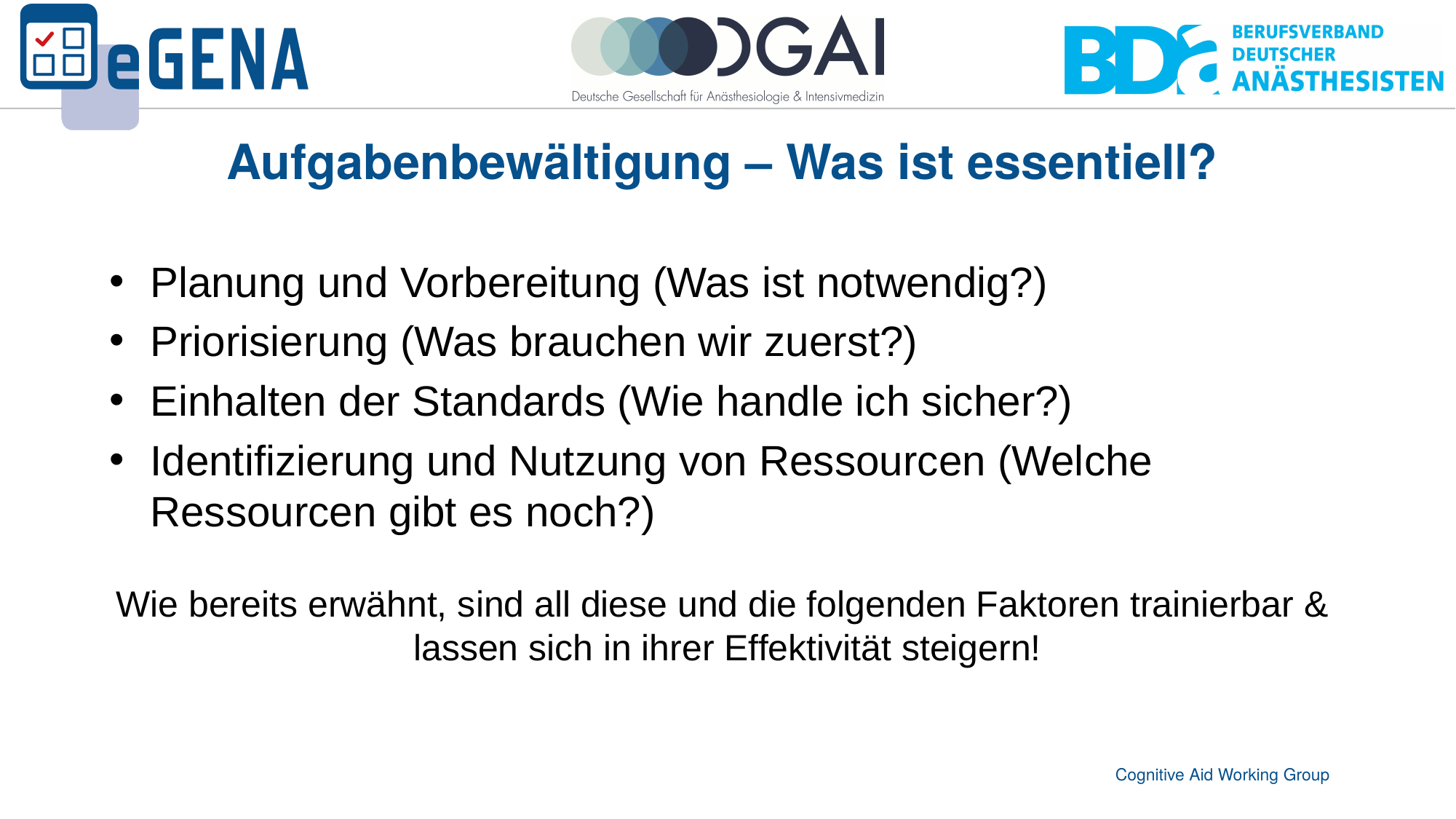

# Aufgabenbewältigung – Was ist essentiell?

Planung und Vorbereitung (Was ist notwendig?)
Priorisierung (Was brauchen wir zuerst?)
Einhalten der Standards (Wie handle ich sicher?)
Identifizierung und Nutzung von Ressourcen (Welche Ressourcen gibt es noch?)
Wie bereits erwähnt, sind all diese und die folgenden Faktoren trainierbar &
lassen sich in ihrer Effektivität steigern!